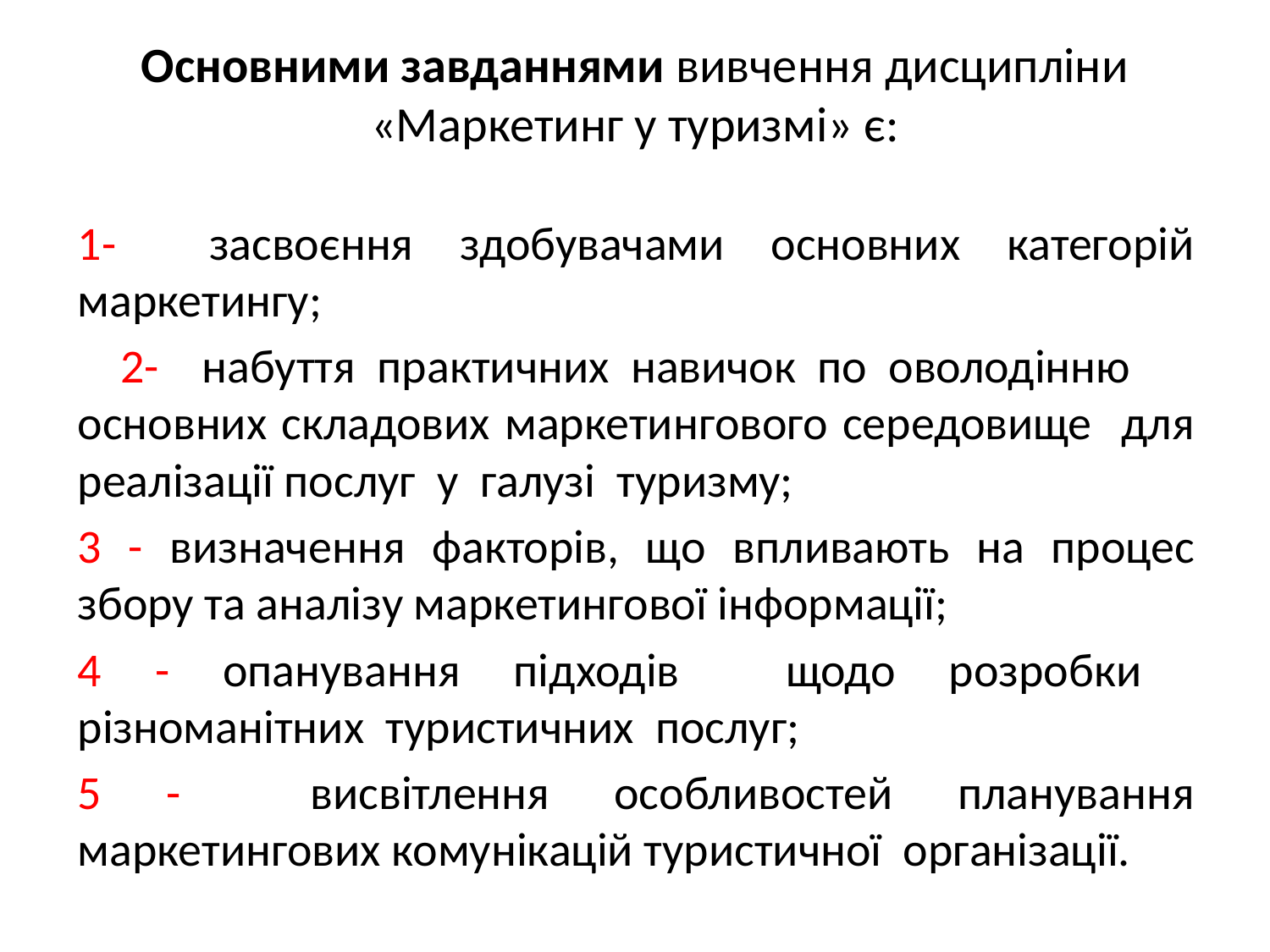

# Основними завданнями вивчення дисципліни «Маркетинг у туризмі» є:
1-  засвоєння здобувачами основних категорій маркетингу;
  2-  набуття практичних навичок по оволодінню    основних складових маркетингового середовище  для реалізації послуг  у  галузі  туризму;
3 - визначення факторів, що впливають на процес збору та аналізу маркетингової інформації;
4 - опанування підходів  щодо розробки  різноманітних  туристичних  послуг;
5 -  висвітлення особливостей планування маркетингових комунікацій туристичної  організації.